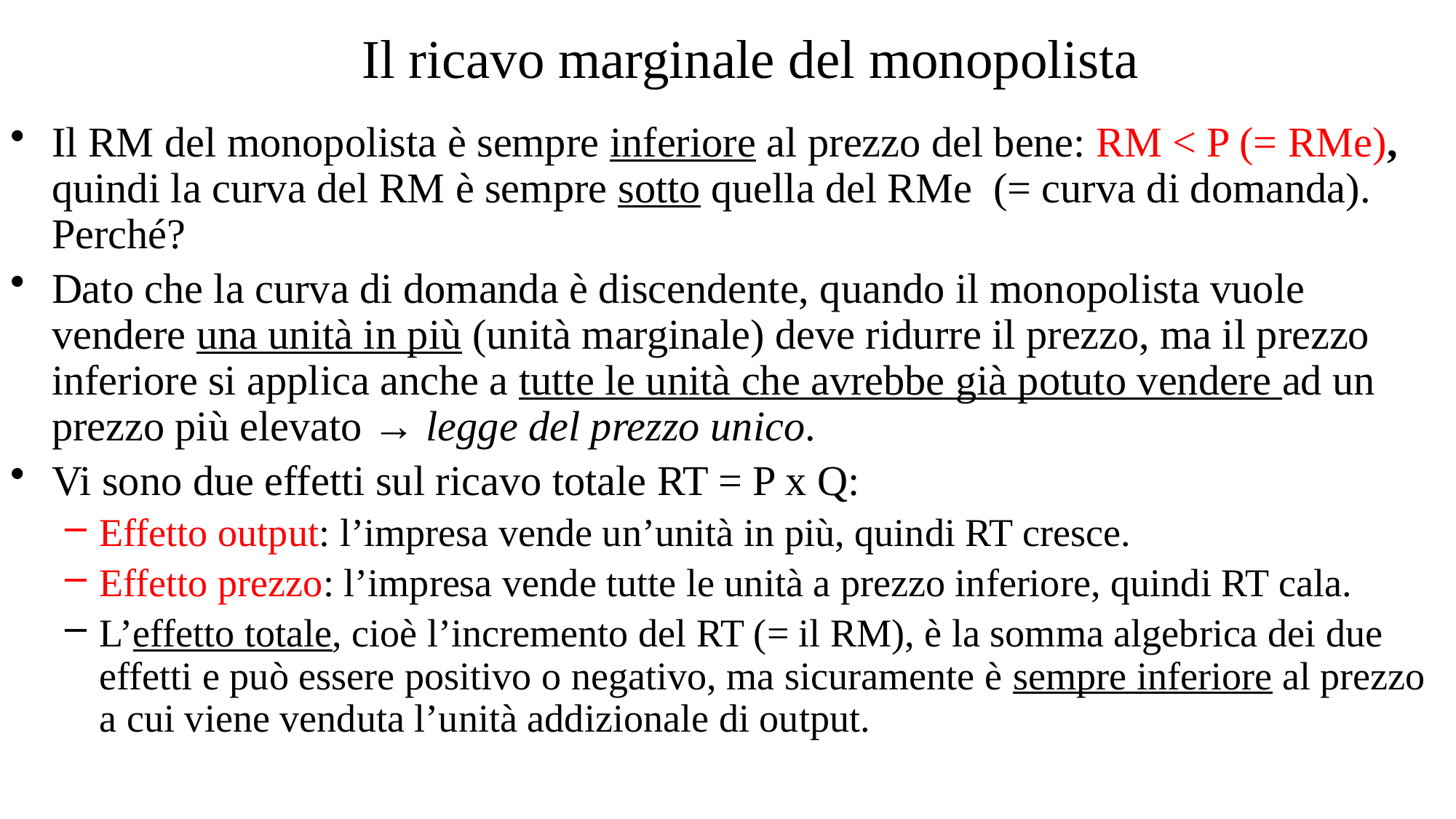

# Il ricavo marginale del monopolista
Il RM del monopolista è sempre inferiore al prezzo del bene: RM < P (= RMe), quindi la curva del RM è sempre sotto quella del RMe  (= curva di domanda). Perché?
Dato che la curva di domanda è discendente, quando il monopolista vuole vendere una unità in più (unità marginale) deve ridurre il prezzo, ma il prezzo inferiore si applica anche a tutte le unità che avrebbe già potuto vendere ad un prezzo più elevato → legge del prezzo unico.
Vi sono due effetti sul ricavo totale RT = P x Q:
Effetto output: l’impresa vende un’unità in più, quindi RT cresce.
Effetto prezzo: l’impresa vende tutte le unità a prezzo inferiore, quindi RT cala.
L’effetto totale, cioè l’incremento del RT (= il RM), è la somma algebrica dei due effetti e può essere positivo o negativo, ma sicuramente è sempre inferiore al prezzo a cui viene venduta l’unità addizionale di output.